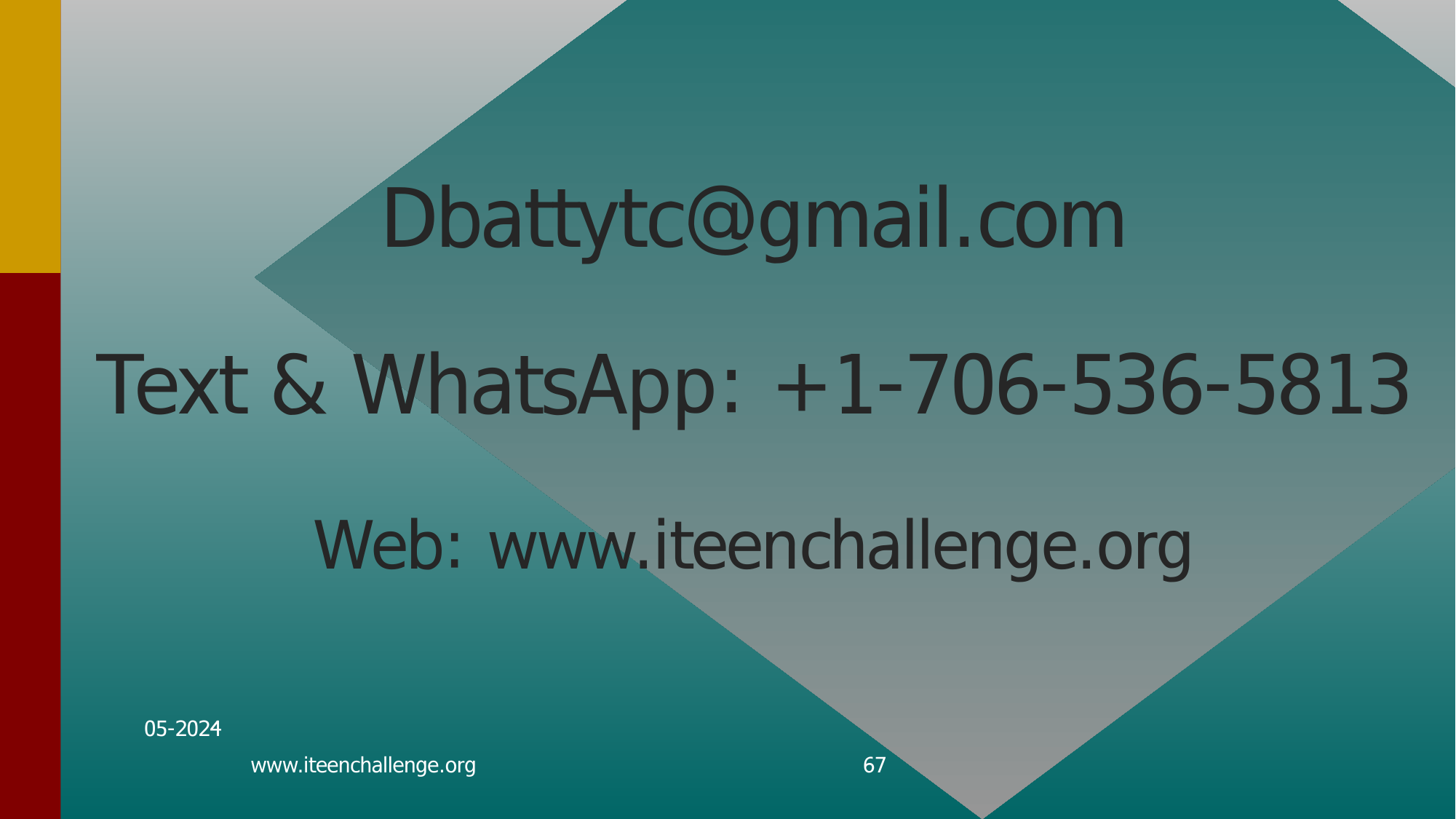

# Dbattytc@gmail.com Text & WhatsApp: +1-706-536-5813 Web: www.iteenchallenge.org
05-2024
www.iteenchallenge.org
67